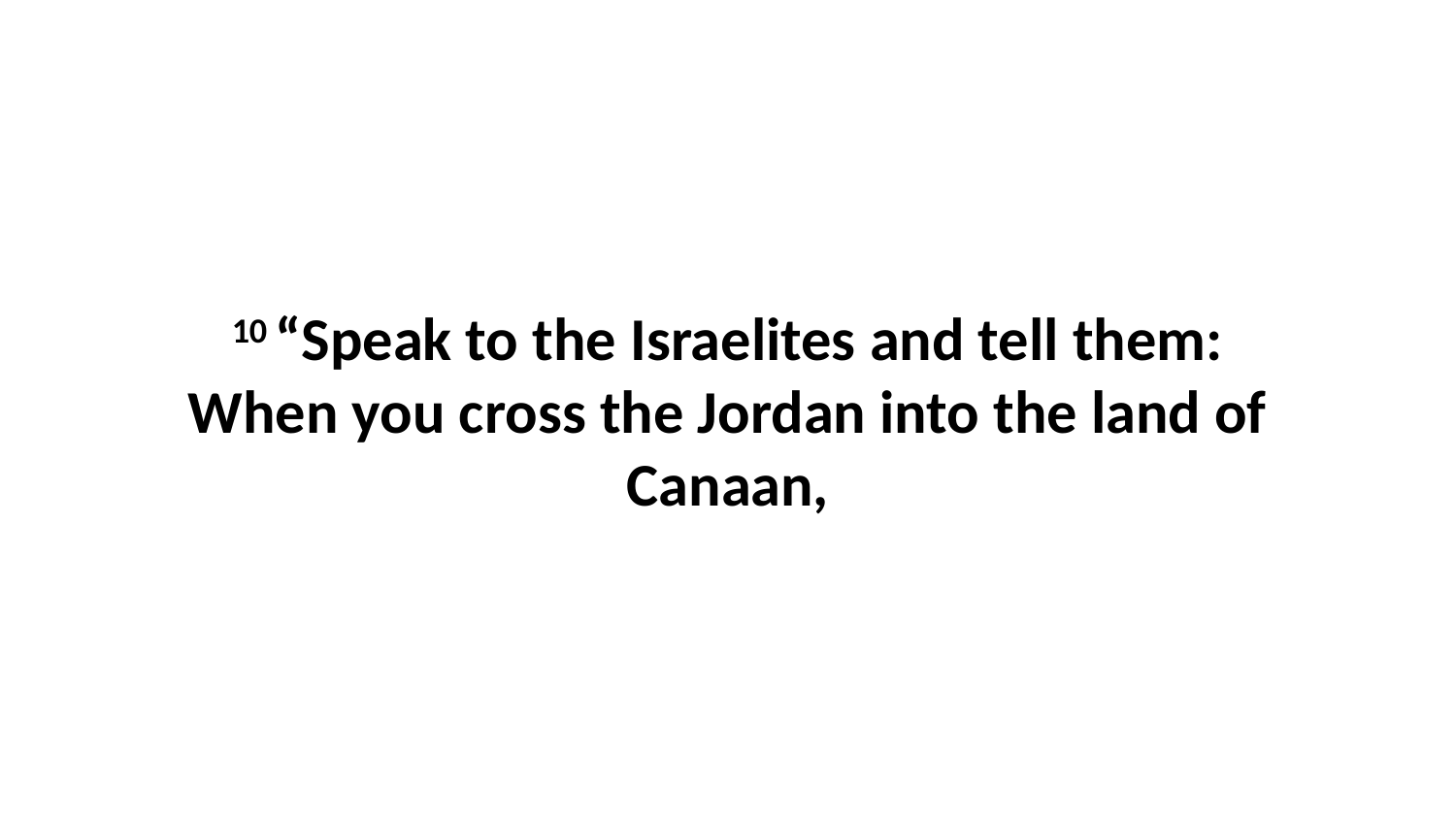

10 “Speak to the Israelites and tell them: When you cross the Jordan into the land of Canaan,